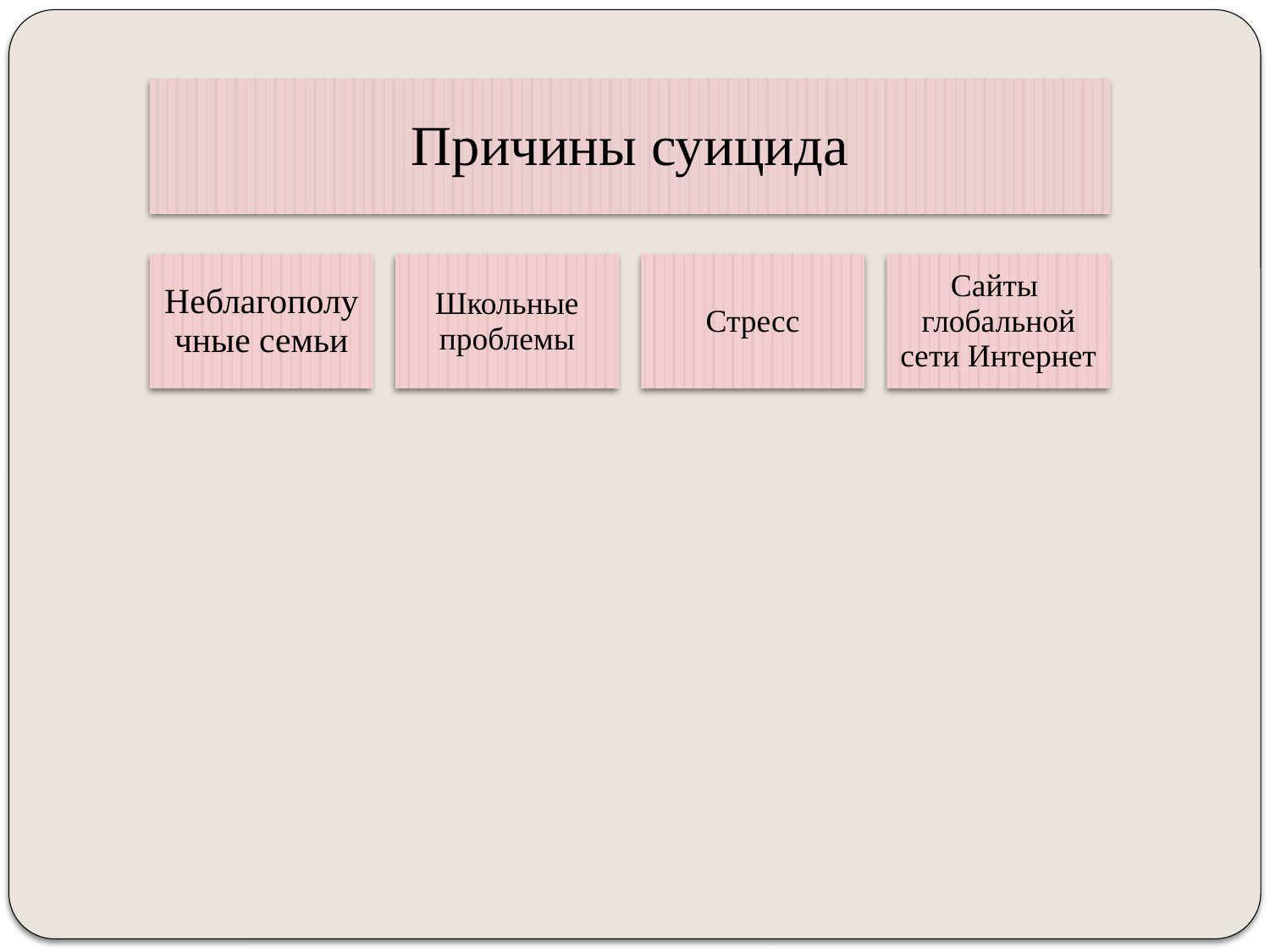

Причины суицида
Школьные проблемы
Стресс
Неблагополучные семьи
Сайты  глобальной сети Интернет